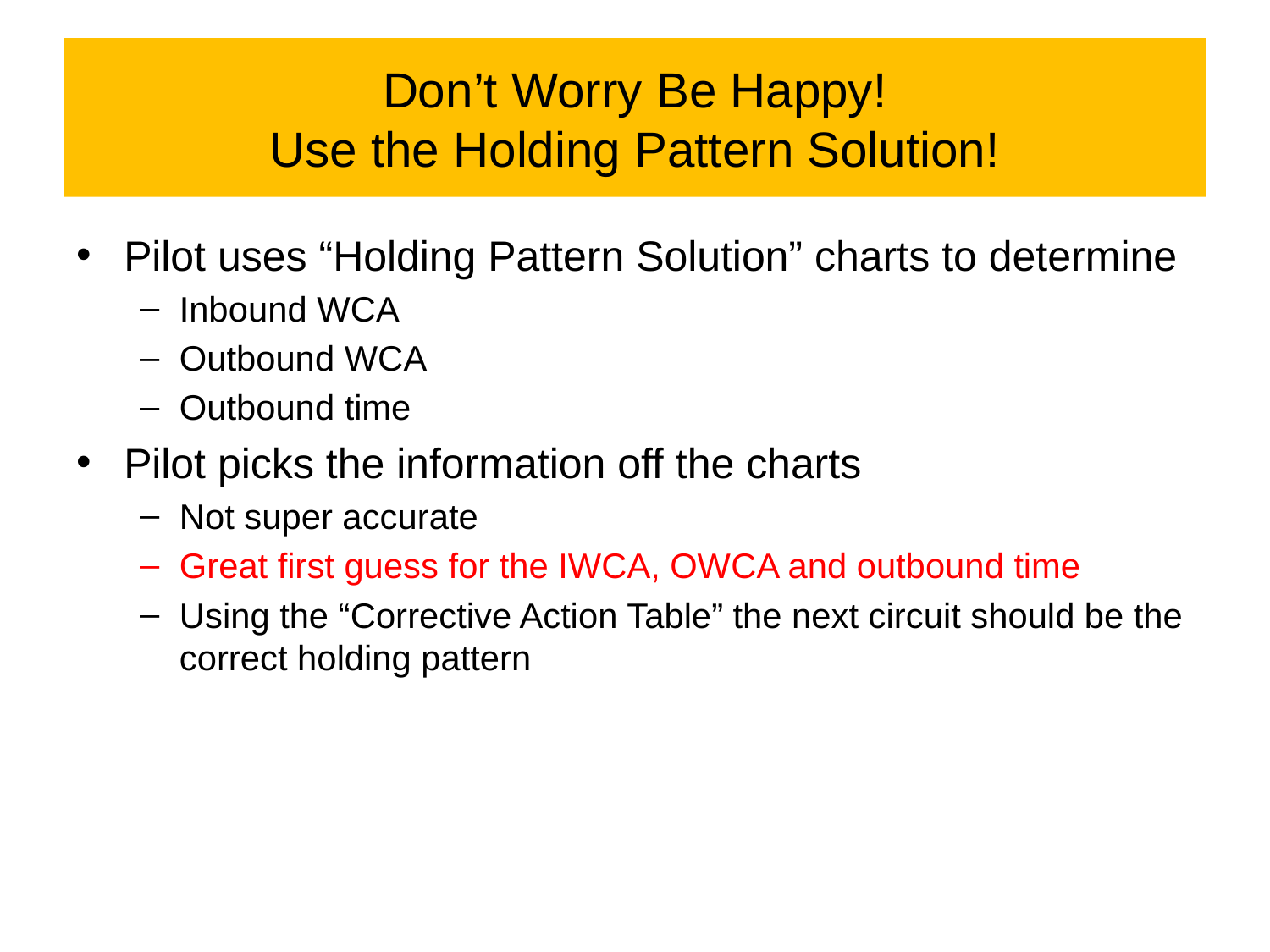

# Don’t Worry Be Happy! Use the Holding Pattern Solution!
Pilot uses “Holding Pattern Solution” charts to determine
Inbound WCA
Outbound WCA
Outbound time
Pilot picks the information off the charts
Not super accurate
Great first guess for the IWCA, OWCA and outbound time
Using the “Corrective Action Table” the next circuit should be the correct holding pattern